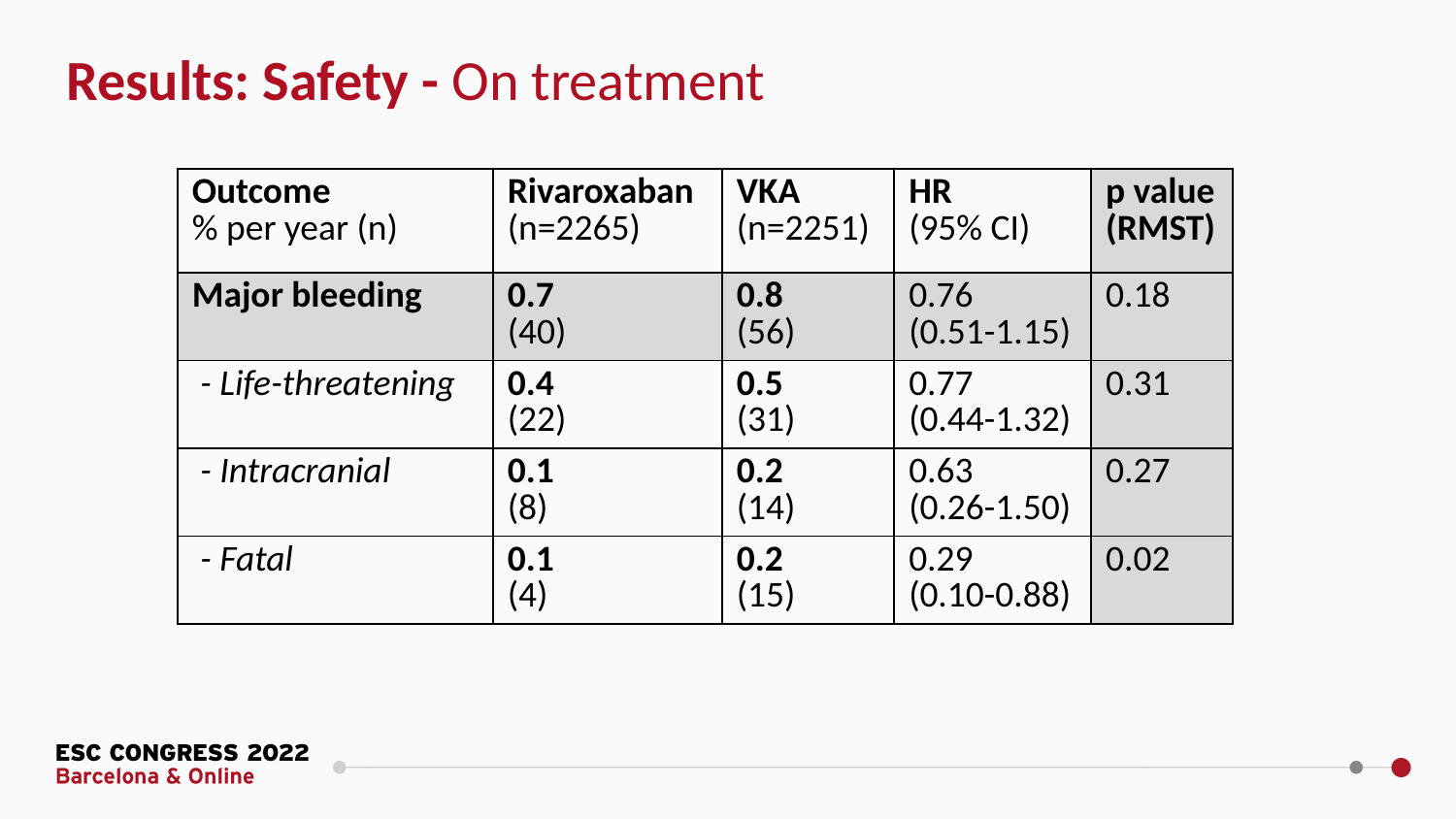

Results: Safety - On treatment
| Outcome % per year (n) | Rivaroxaban (n=2265) | VKA (n=2251) | HR (95% CI) | p value (RMST) |
| --- | --- | --- | --- | --- |
| Major bleeding | 0.7 (40) | 0.8 (56) | 0.76 (0.51-1.15) | 0.18 |
| - Life-threatening | 0.4 (22) | 0.5 (31) | 0.77 (0.44-1.32) | 0.31 |
| - Intracranial | 0.1 (8) | 0.2 (14) | 0.63 (0.26-1.50) | 0.27 |
| - Fatal | 0.1 (4) | 0.2 (15) | 0.29 (0.10-0.88) | 0.02 |